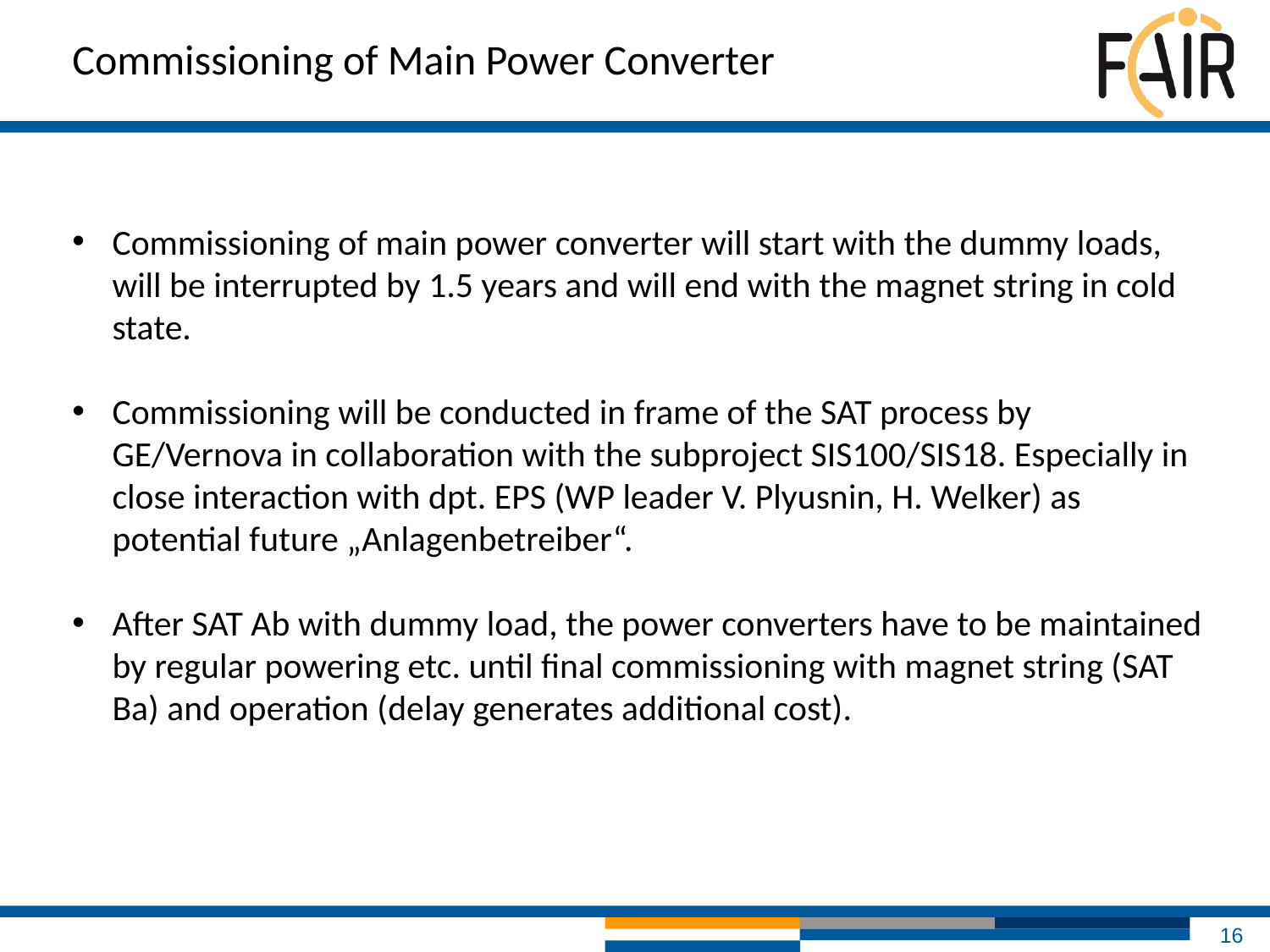

Commissioning of Main Power Converter
Commissioning of main power converter will start with the dummy loads, will be interrupted by 1.5 years and will end with the magnet string in cold state.

Commissioning will be conducted in frame of the SAT process by GE/Vernova in collaboration with the subproject SIS100/SIS18. Especially in close interaction with dpt. EPS (WP leader V. Plyusnin, H. Welker) as potential future „Anlagenbetreiber“.

After SAT Ab with dummy load, the power converters have to be maintained by regular powering etc. until final commissioning with magnet string (SAT Ba) and operation (delay generates additional cost).

16